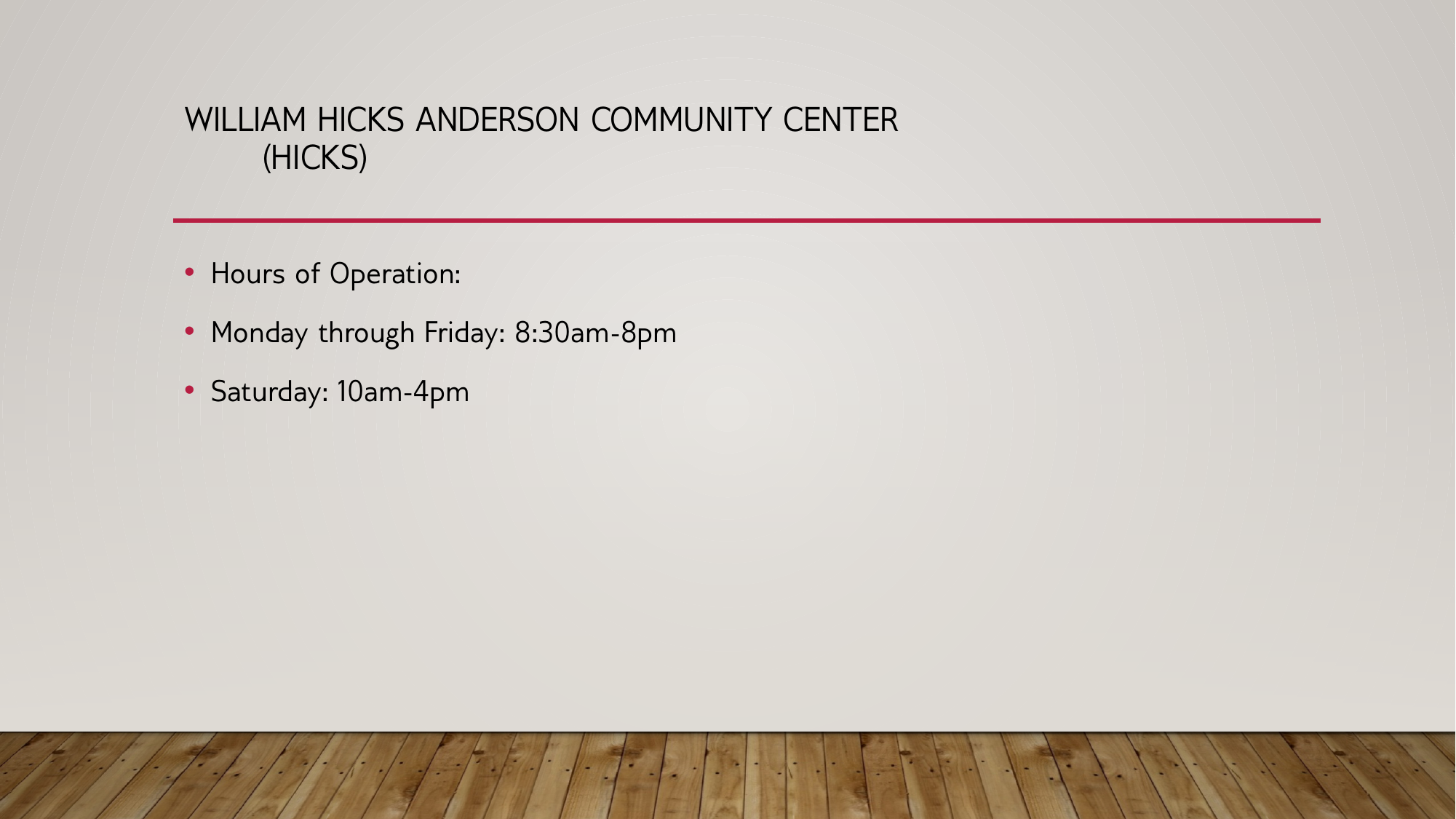

# William hicks Anderson community center (hicks)
Hours of Operation:
Monday through Friday: 8:30am-8pm
Saturday: 10am-4pm